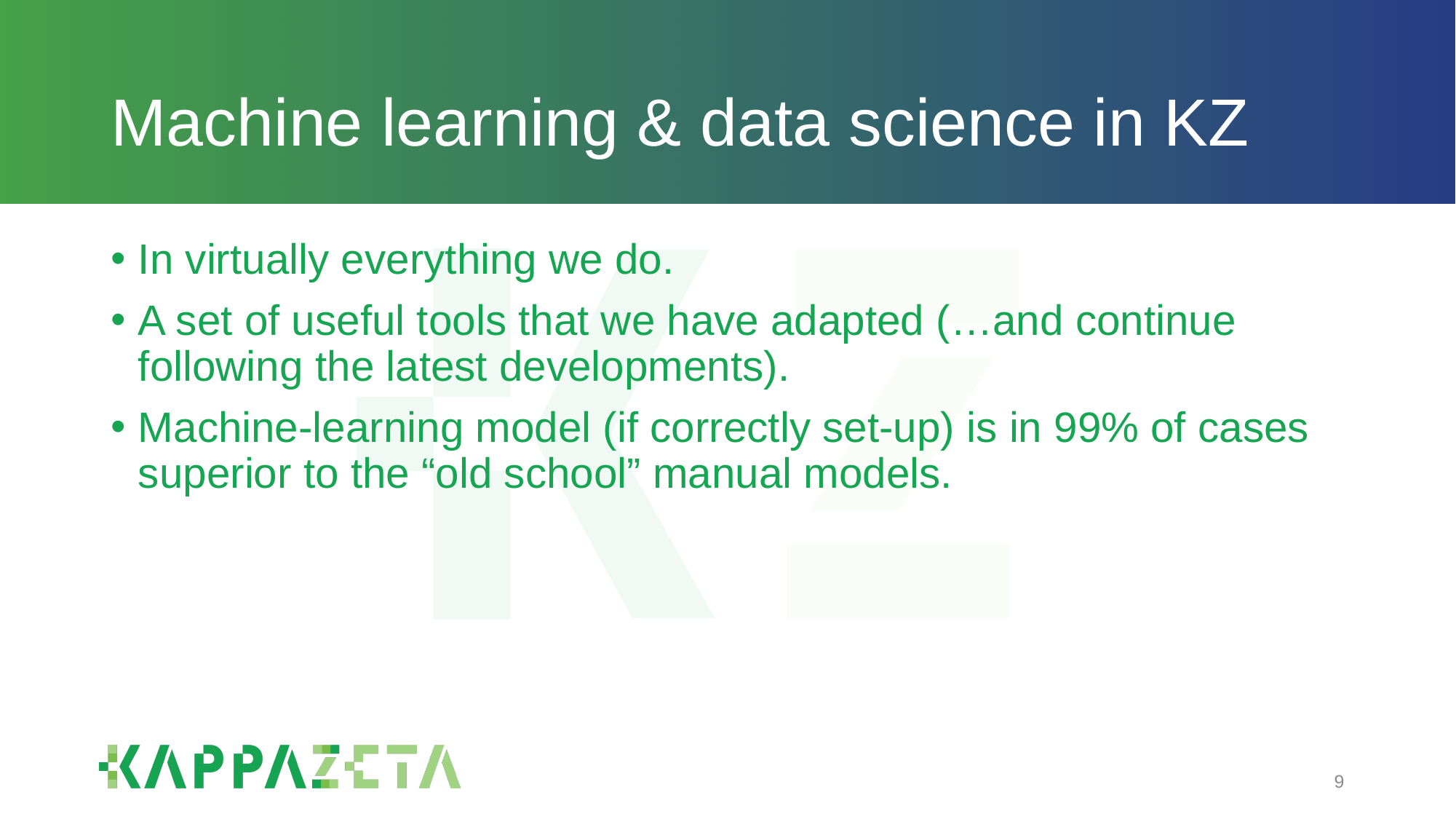

# Machine learning & data science in KZ
In virtually everything we do.
A set of useful tools that we have adapted (…and continue following the latest developments).
Machine-learning model (if correctly set-up) is in 99% of cases superior to the “old school” manual models.
9